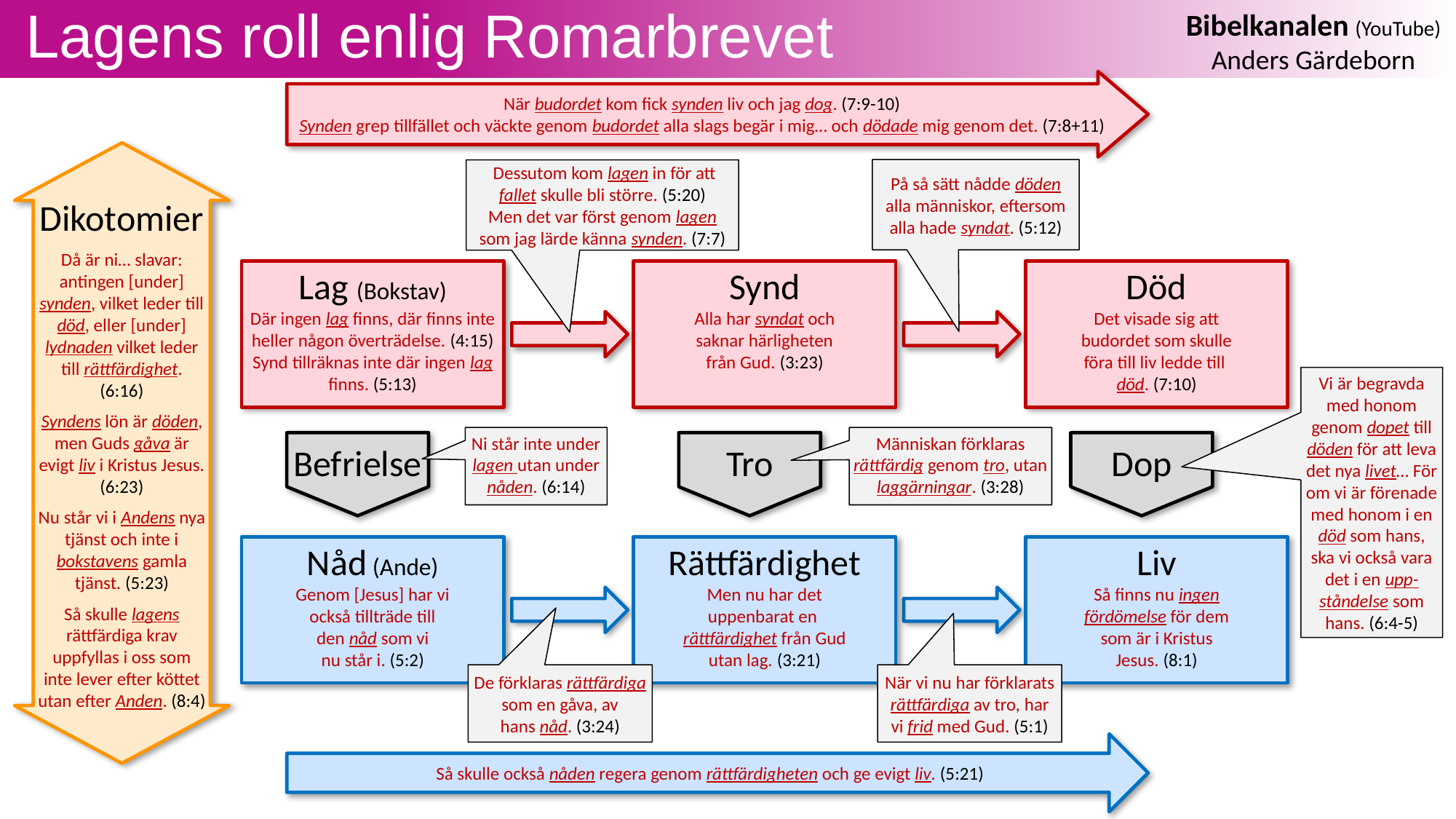

# Lagens roll enlig Romarbrevet
När budordet kom fick synden liv och jag dog. (7:9-10)
Synden grep tillfället och väckte genom budordet alla slags begär i mig… och dödade mig genom det. (7:8+11)
Dikotomier
Då är ni… slavar: antingen [under] synden, vilket leder till död, eller [under] lydnaden vilket leder till rättfärdighet. (6:16)
Syndens lön är döden, men Guds gåva är evigt liv i Kristus Jesus.
(6:23)
Nu står vi i Andens nya tjänst och inte i bokstavens gamla tjänst. (5:23)
Så skulle lagens rättfärdiga krav uppfyllas i oss som inte lever efter köttet utan efter Anden. (8:4)
På så sätt nådde döden alla människor, eftersom alla hade syndat. (5:12)
 Dessutom kom lagen in för att fallet skulle bli större. (5:20)
Men det var först genom lagen som jag lärde känna synden. (7:7)
Lag (Bokstav)
Där ingen lag finns, där finns inte heller någon överträdelse. (4:15)
Synd tillräknas inte där ingen lag finns. (5:13)

Synd
Alla har syndat och
saknar härligheten
från Gud. (3:23)

Död
Det visade sig att
budordet som skulle
föra till liv ledde till
död. (7:10)

Vi är begravda med honom genom dopet till döden för att leva det nya livet… För om vi är förenade med honom i en död som hans, ska vi också vara det i en upp-ståndelse som hans. (6:4-5)
Ni står inte under lagen utan under nåden. (6:14)
Människan förklaras rättfärdig genom tro, utan laggärningar. (3:28)
Befrielse
Tro
Dop
Nåd (Ande)
Genom [Jesus] har vi
också tillträde till
den nåd som vi
nu står i. (5:2)
Rättfärdighet
Men nu har det
uppenbarat en
rättfärdighet från Gud
utan lag. (3:21)
Liv
Så finns nu ingen
fördömelse för dem
som är i Kristus
Jesus. (8:1)

De förklaras rättfärdiga som en gåva, av hans nåd. (3:24)
När vi nu har förklarats rättfärdiga av tro, har vi frid med Gud. (5:1)
Så skulle också nåden regera genom rättfärdigheten och ge evigt liv. (5:21)